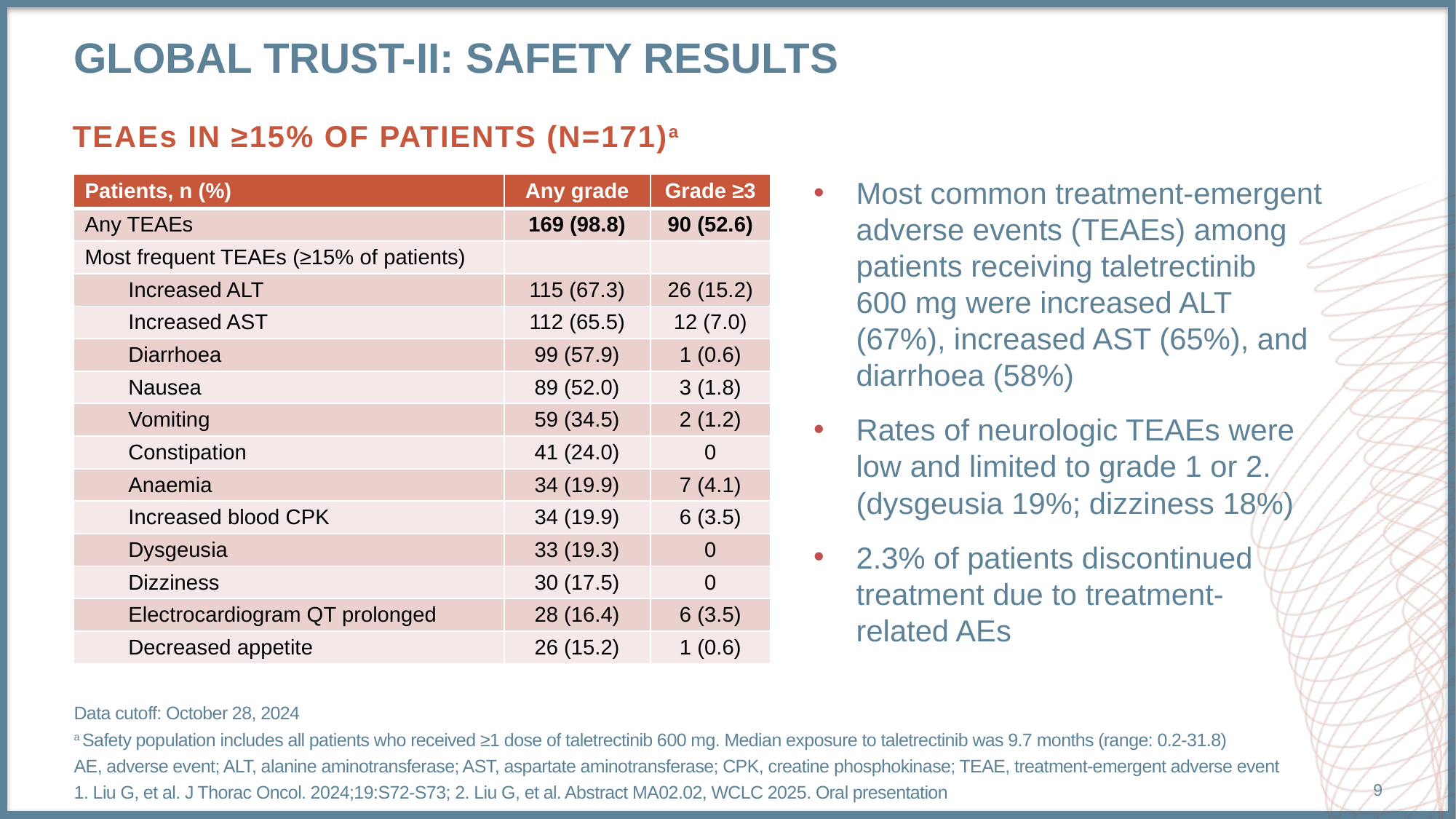

# Global trust-II: safety results
TEAEs IN ≥15% OF PATIENTS (N=171)a
| Patients, n (%) | Any grade | Grade ≥3 |
| --- | --- | --- |
| Any TEAEs | 169 (98.8) | 90 (52.6) |
| Most frequent TEAEs (≥15% of patients) |  |  |
| Increased ALT | 115 (67.3) | 26 (15.2) |
| Increased AST | 112 (65.5) | 12 (7.0) |
| Diarrhoea | 99 (57.9) | 1 (0.6) |
| Nausea | 89 (52.0) | 3 (1.8) |
| Vomiting | 59 (34.5) | 2 (1.2) |
| Constipation | 41 (24.0) | 0 |
| Anaemia | 34 (19.9) | 7 (4.1) |
| Increased blood CPK | 34 (19.9) | 6 (3.5) |
| Dysgeusia | 33 (19.3) | 0 |
| Dizziness | 30 (17.5) | 0 |
| Electrocardiogram QT prolonged | 28 (16.4) | 6 (3.5) |
| Decreased appetite | 26 (15.2) | 1 (0.6) |
Most common treatment-emergent adverse events (TEAEs) among patients receiving taletrectinib
600 mg were increased ALT (67%), increased AST (65%), and
diarrhoea (58%)
Rates of neurologic TEAEs were low and limited to grade 1 or 2. (dysgeusia 19%; dizziness 18%)
2.3% of patients discontinued treatment due to treatment-
related AEs
Data cutoff: October 28, 2024
a Safety population includes all patients who received ≥1 dose of taletrectinib 600 mg. Median exposure to taletrectinib was 9.7 months (range: 0.2-31.8)
AE, adverse event; ALT, alanine aminotransferase; AST, aspartate aminotransferase; CPK, creatine phosphokinase; TEAE, treatment-emergent adverse event
1. Liu G, et al. J Thorac Oncol. 2024;19:S72-S73; 2. Liu G, et al. Abstract MA02.02, WCLC 2025. Oral presentation
9